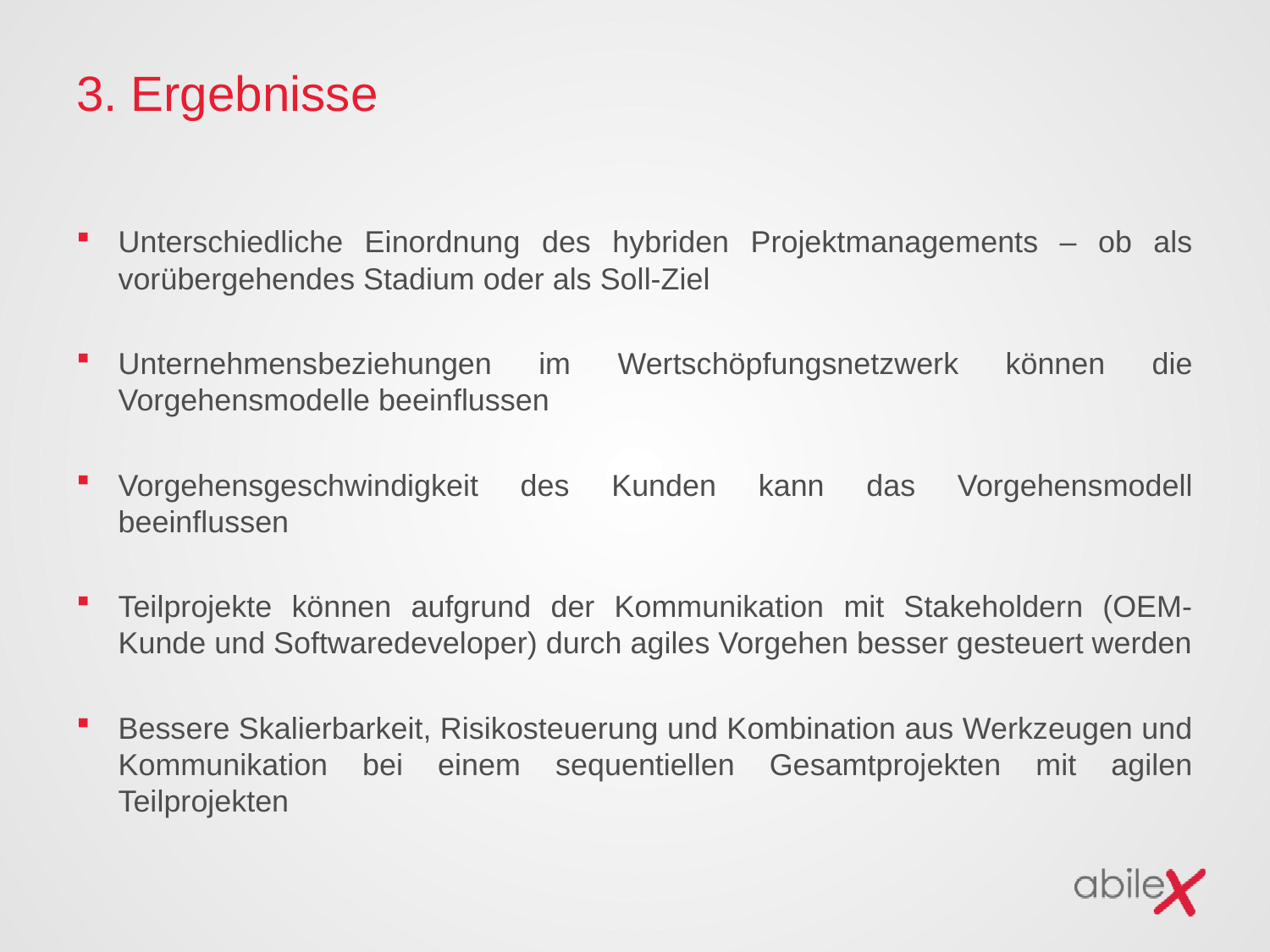

# 3. Ergebnisse
Unterschiedliche Einordnung des hybriden Projektmanagements – ob als vorübergehendes Stadium oder als Soll-Ziel

Unternehmensbeziehungen im Wertschöpfungsnetzwerk können die Vorgehensmodelle beeinflussen

Vorgehensgeschwindigkeit des Kunden kann das Vorgehensmodell beeinflussen

Teilprojekte können aufgrund der Kommunikation mit Stakeholdern (OEM-Kunde und Softwaredeveloper) durch agiles Vorgehen besser gesteuert werden

Bessere Skalierbarkeit, Risikosteuerung und Kombination aus Werkzeugen und Kommunikation bei einem sequentiellen Gesamtprojekten mit agilen Teilprojekten